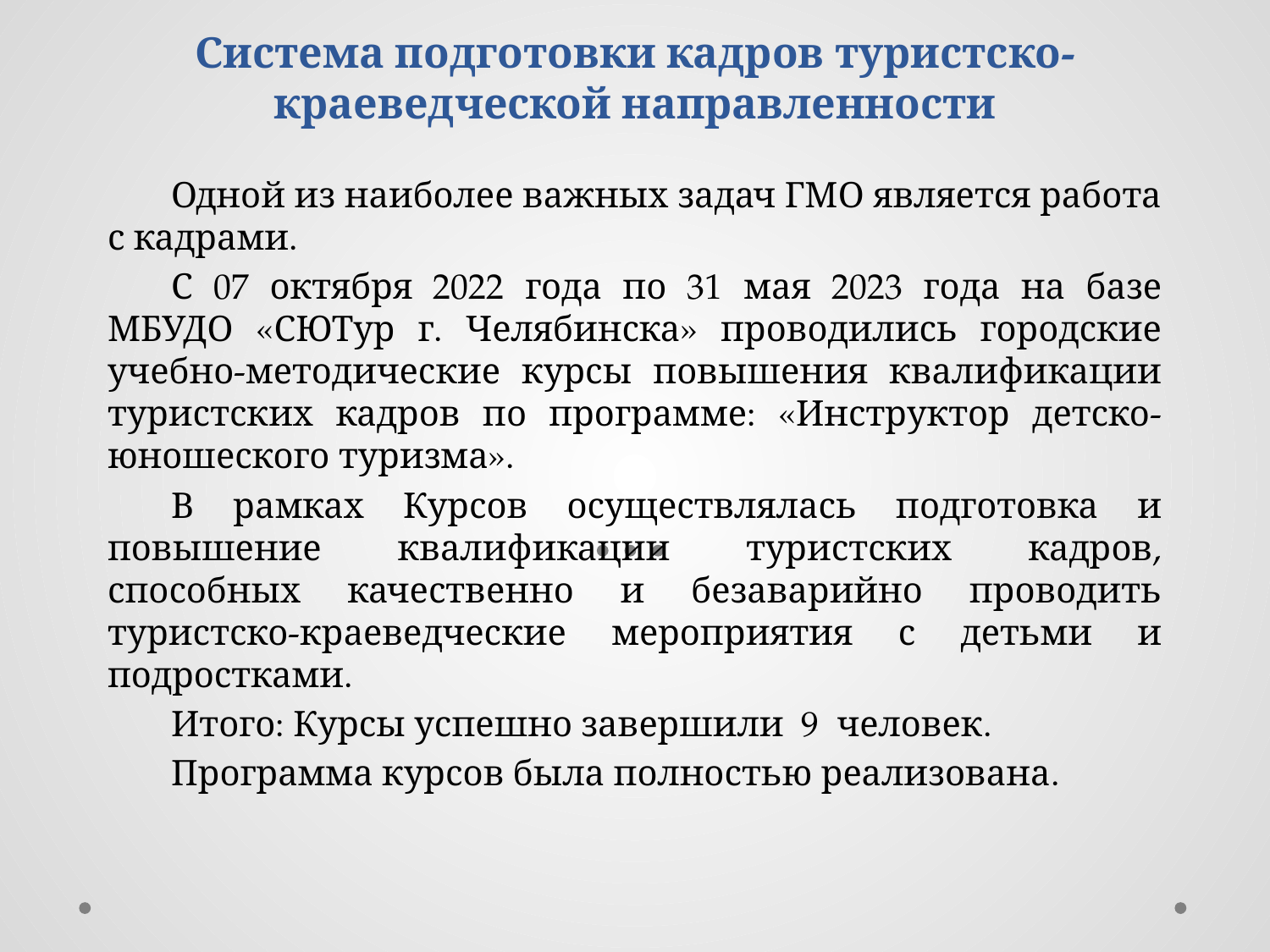

# Система подготовки кадров туристско-краеведческой направленности
Одной из наиболее важных задач ГМО является работа с кадрами.
С 07 октября 2022 года по 31 мая 2023 года на базе МБУДО «СЮТур г. Челябинска» проводились городские учебно-методические курсы повышения квалификации туристских кадров по программе: «Инструктор детско-юношеского туризма».
В рамках Курсов осуществлялась подготовка и повышение квалификации туристских кадров, способных качественно и безаварийно проводить туристско-краеведческие мероприятия с детьми и подростками.
Итого: Курсы успешно завершили  9  человек.
Программа курсов была полностью реализована.